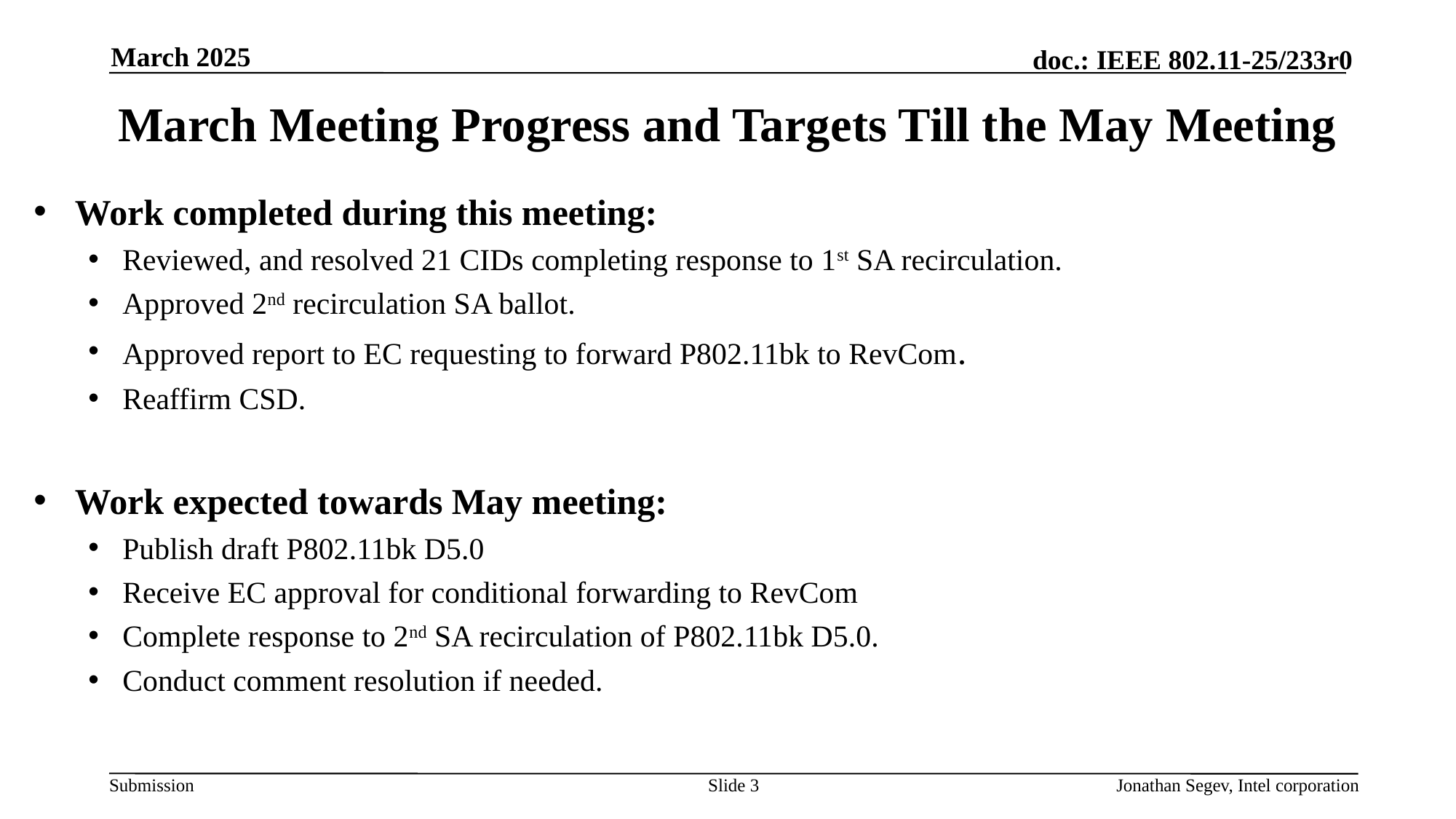

March 2025
# March Meeting Progress and Targets Till the May Meeting
Work completed during this meeting:
Reviewed, and resolved 21 CIDs completing response to 1st SA recirculation.
Approved 2nd recirculation SA ballot.
Approved report to EC requesting to forward P802.11bk to RevCom.
Reaffirm CSD.

Work expected towards May meeting:
Publish draft P802.11bk D5.0
Receive EC approval for conditional forwarding to RevCom
Complete response to 2nd SA recirculation of P802.11bk D5.0.
Conduct comment resolution if needed.

Slide 3
Jonathan Segev, Intel corporation